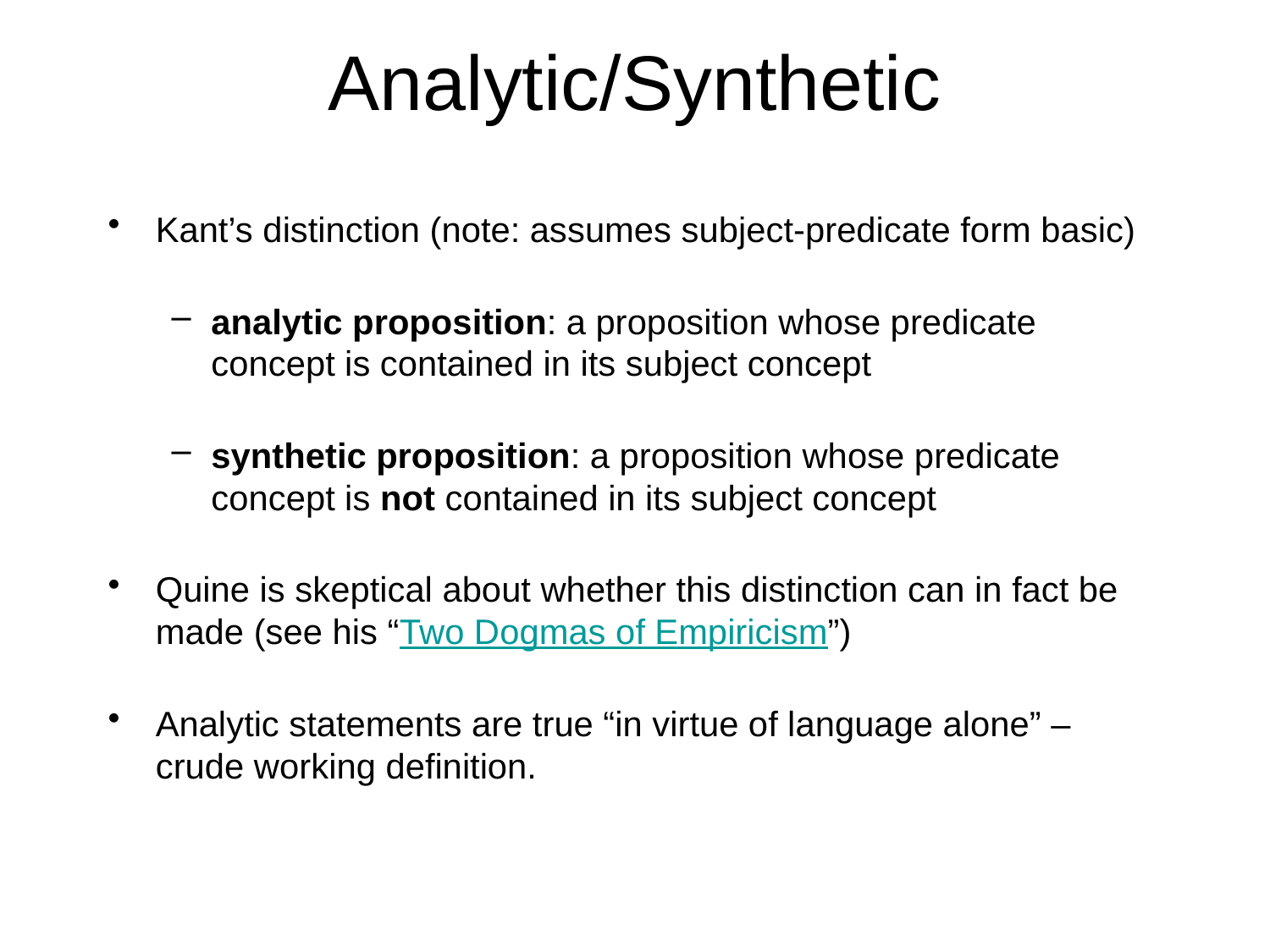

# Analytic/Synthetic
Kant’s distinction (note: assumes subject-predicate form basic)
analytic proposition: a proposition whose predicate concept is contained in its subject concept
synthetic proposition: a proposition whose predicate concept is not contained in its subject concept
Quine is skeptical about whether this distinction can in fact be made (see his “Two Dogmas of Empiricism”)
Analytic statements are true “in virtue of language alone” – crude working definition.